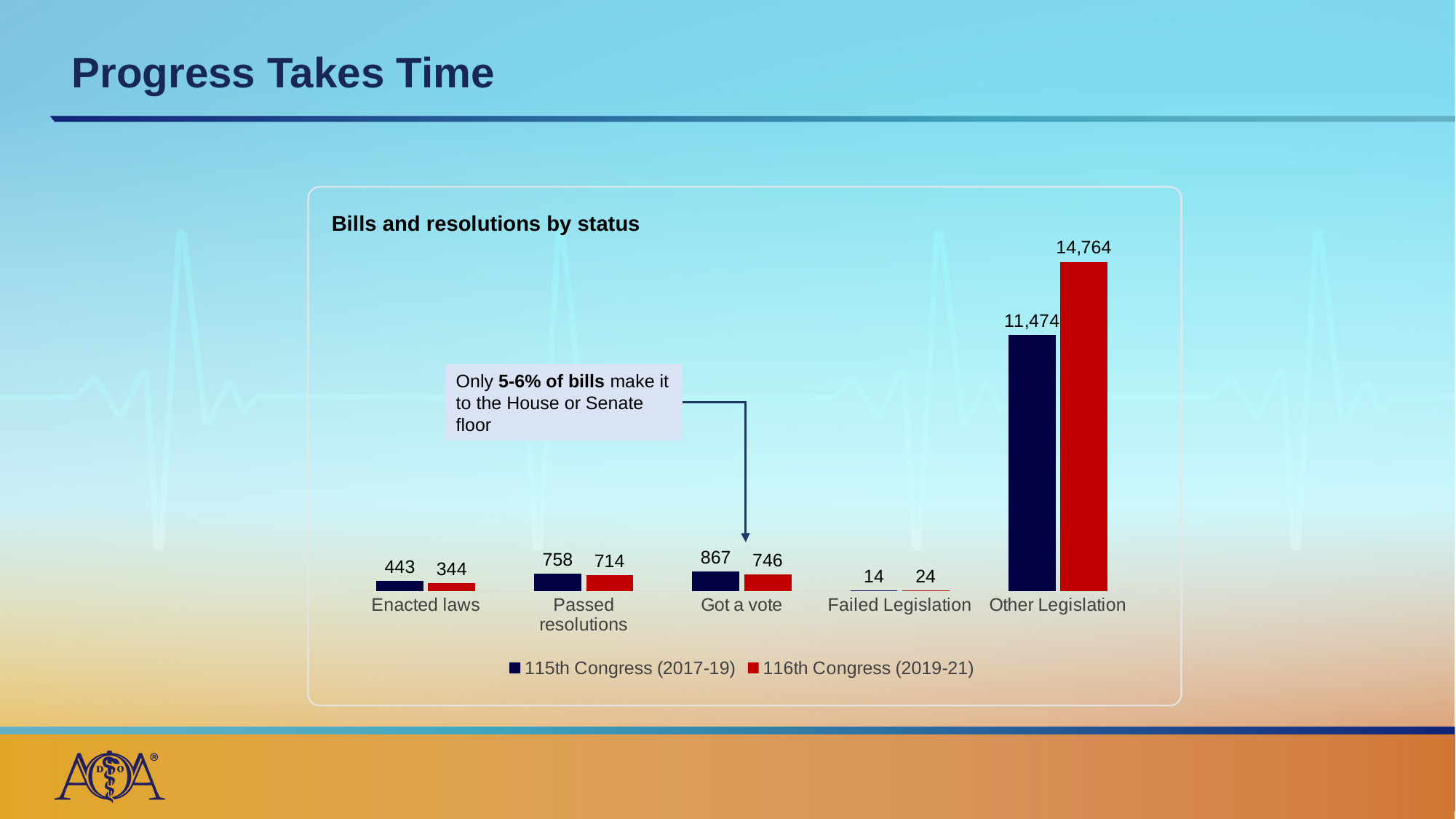

# Progress Takes Time

Bills and resolutions by status

### Chart

| Category | 115th Congress (2017-19) | 116th Congress (2019-21) |
|---|---|---|
| Enacted laws | 443.0 | 344.0 |
| Passed resolutions | 758.0 | 714.0 |
| Got a vote | 867.0 | 746.0 |
| Failed Legislation | 14.0 | 24.0 |
| Other Legislation | 11474.0 | 14764.0 |
Only 5-6% of bills make it to the House or Senate floor